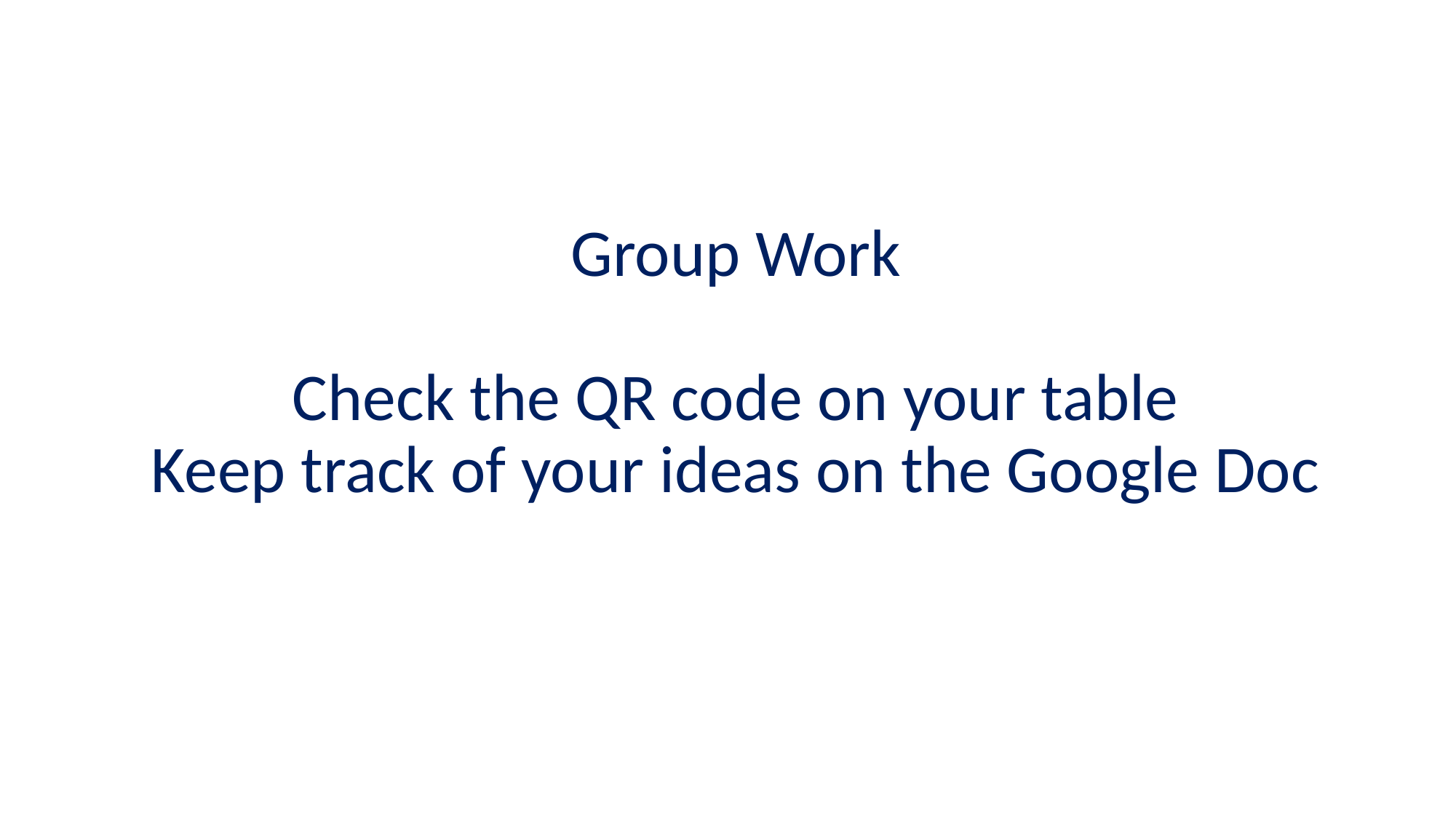

# Group Work Check the QR code on your table Keep track of your ideas on the Google Doc